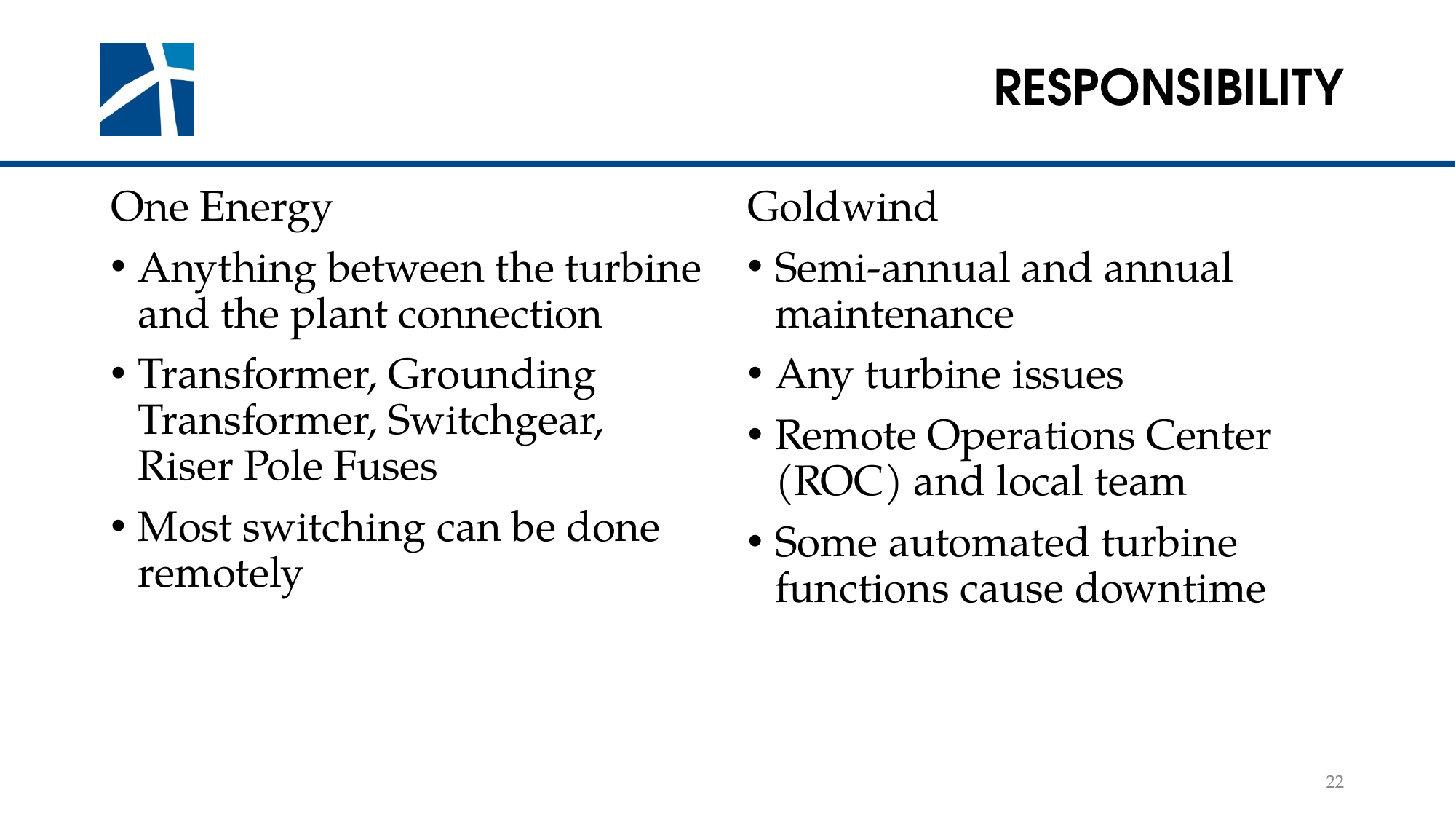

# Responsibility
One Energy
Anything between the turbine and the plant connection
Transformer, Grounding Transformer, Switchgear, Riser Pole Fuses
Most switching can be done remotely
Goldwind
Semi-annual and annual maintenance
Any turbine issues
Remote Operations Center (ROC) and local team
Some automated turbine functions cause downtime
22